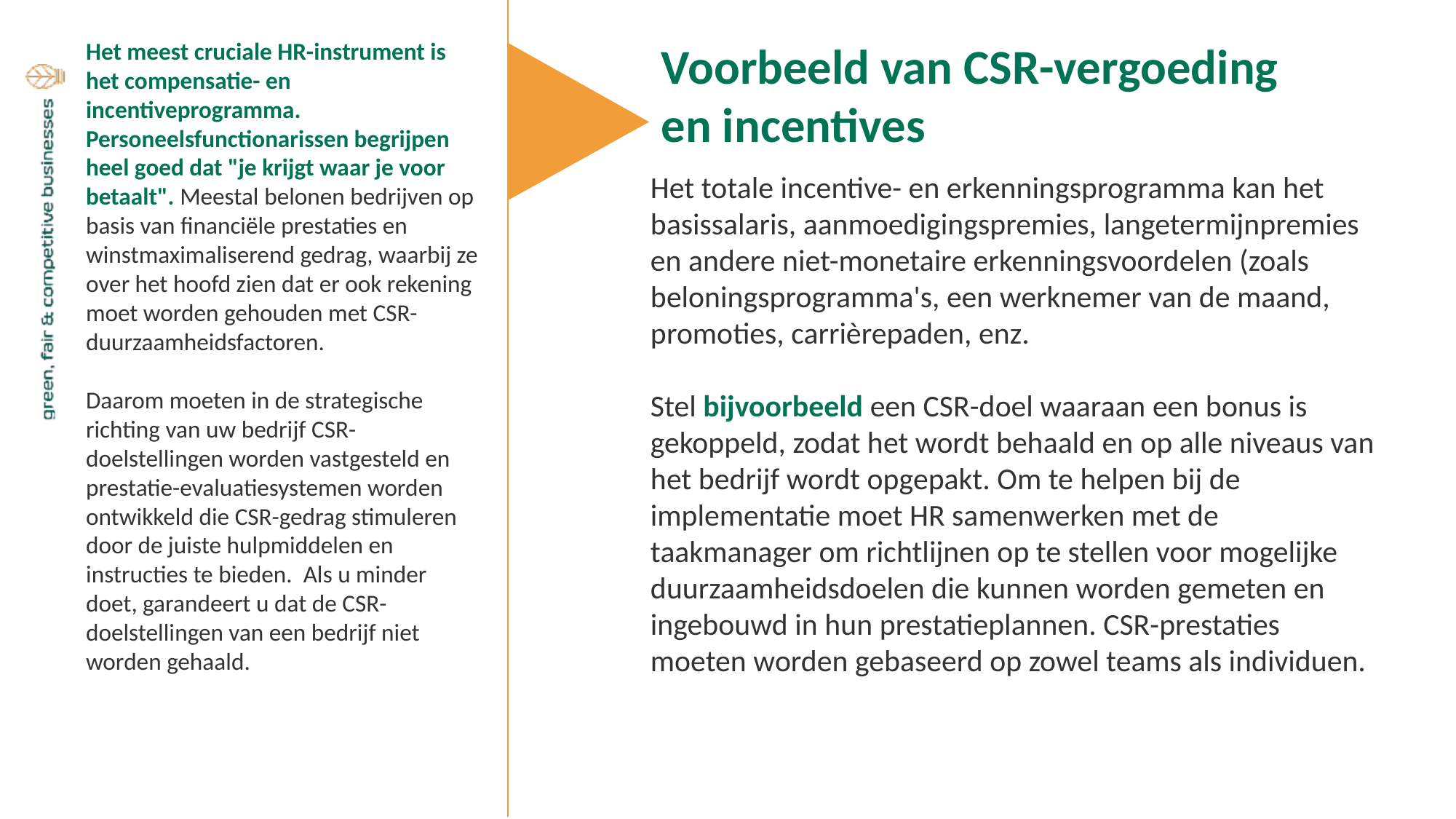

Voorbeeld van CSR-vergoeding en incentives
Het meest cruciale HR-instrument is het compensatie- en incentiveprogramma. Personeelsfunctionarissen begrijpen heel goed dat "je krijgt waar je voor betaalt". Meestal belonen bedrijven op basis van financiële prestaties en winstmaximaliserend gedrag, waarbij ze over het hoofd zien dat er ook rekening moet worden gehouden met CSR-duurzaamheidsfactoren.

Daarom moeten in de strategische richting van uw bedrijf CSR-doelstellingen worden vastgesteld en prestatie-evaluatiesystemen worden ontwikkeld die CSR-gedrag stimuleren door de juiste hulpmiddelen en instructies te bieden.  Als u minder doet, garandeert u dat de CSR-doelstellingen van een bedrijf niet worden gehaald.

Het totale incentive- en erkenningsprogramma kan het basissalaris, aanmoedigingspremies, langetermijnpremies en andere niet-monetaire erkenningsvoordelen (zoals beloningsprogramma's, een werknemer van de maand, promoties, carrièrepaden, enz.

Stel bijvoorbeeld een CSR-doel waaraan een bonus is gekoppeld, zodat het wordt behaald en op alle niveaus van het bedrijf wordt opgepakt. Om te helpen bij de implementatie moet HR samenwerken met de taakmanager om richtlijnen op te stellen voor mogelijke duurzaamheidsdoelen die kunnen worden gemeten en ingebouwd in hun prestatieplannen. CSR-prestaties moeten worden gebaseerd op zowel teams als individuen.